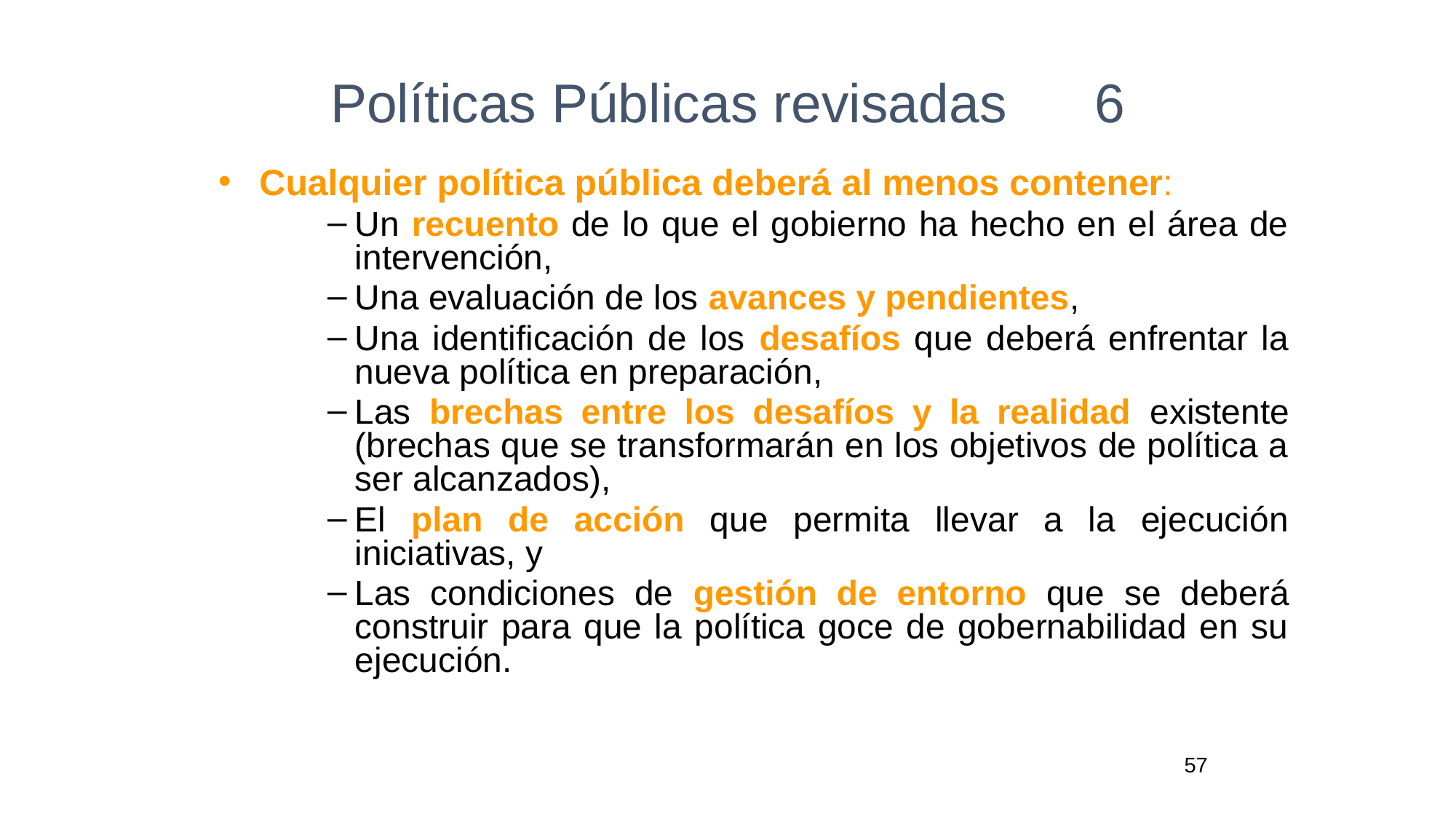

# Políticas Públicas revisadas	6
Cualquier política pública deberá al menos contener:
Un recuento de lo que el gobierno ha hecho en el área de intervención,
Una evaluación de los avances y pendientes,
Una identificación de los desafíos que deberá enfrentar la nueva política en preparación,
Las brechas entre los desafíos y la realidad existente (brechas que se transformarán en los objetivos de política a ser alcanzados),
El plan de acción que permita llevar a la ejecución iniciativas, y
Las condiciones de gestión de entorno que se deberá construir para que la política goce de gobernabilidad en su ejecución.

57